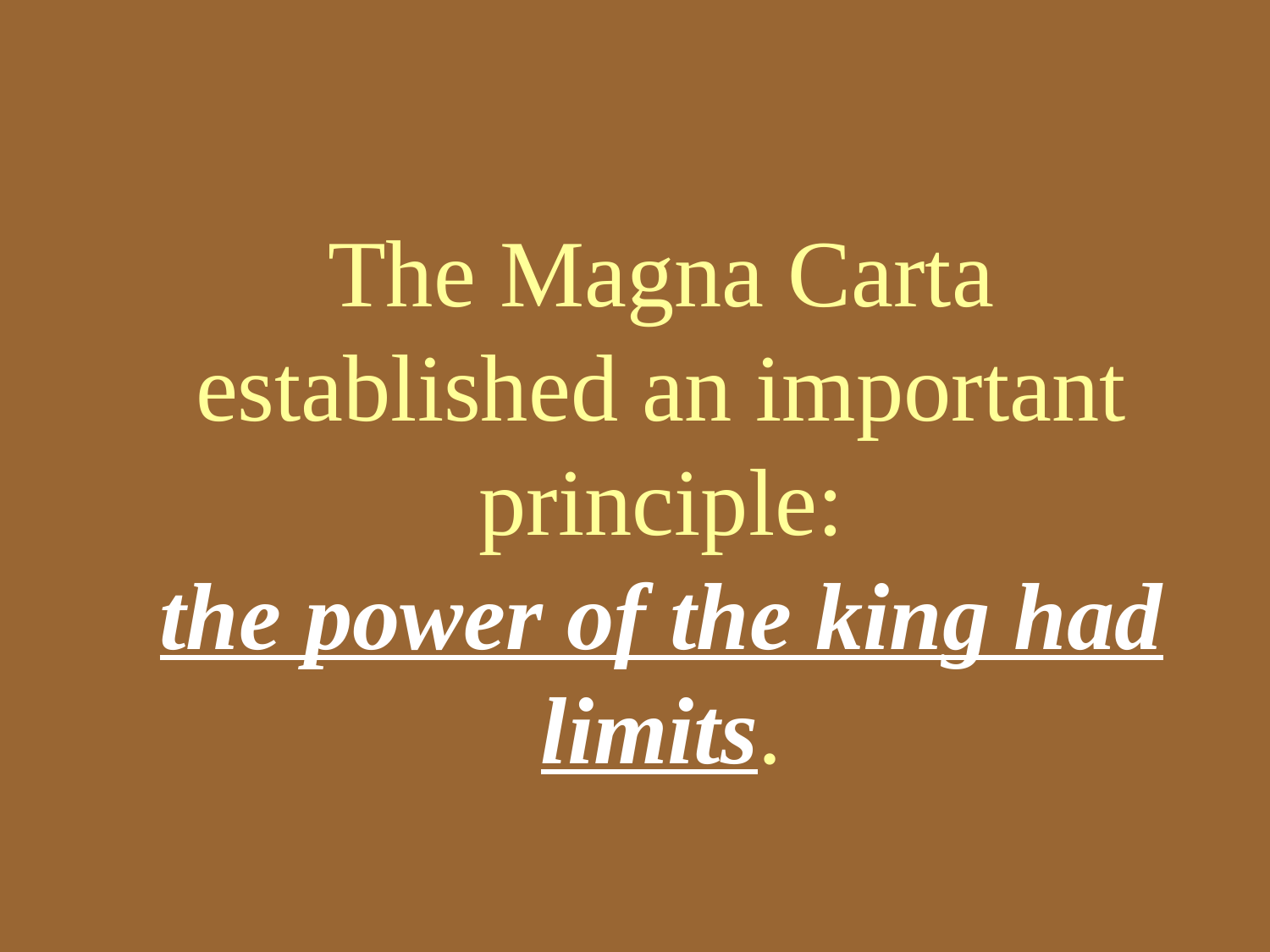

# The Magna Carta established an important principle: the power of the king had limits.